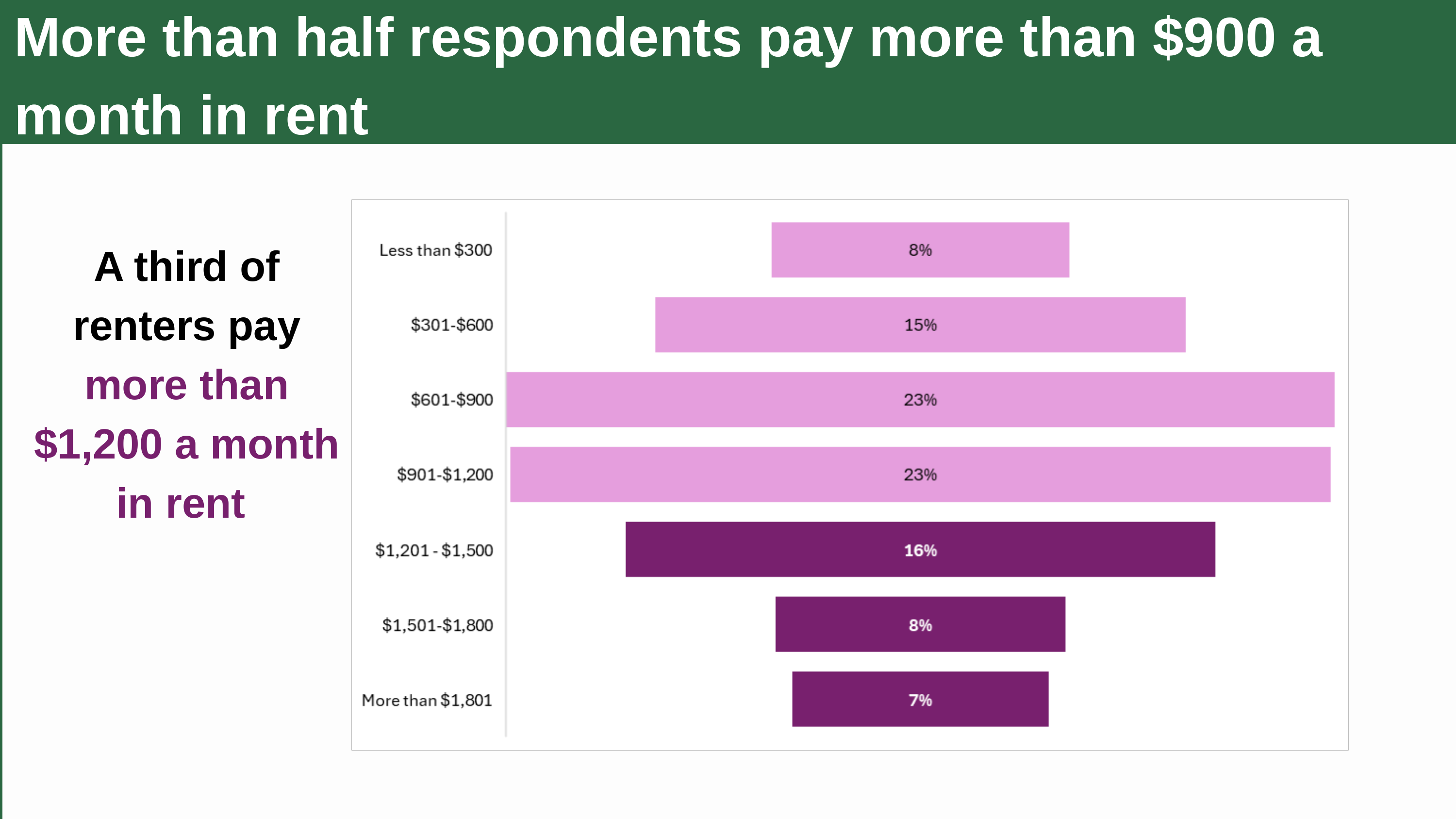

More than half respondents pay more than $900 a month in rent

A third of renters pay more than $1,200 a month in rent